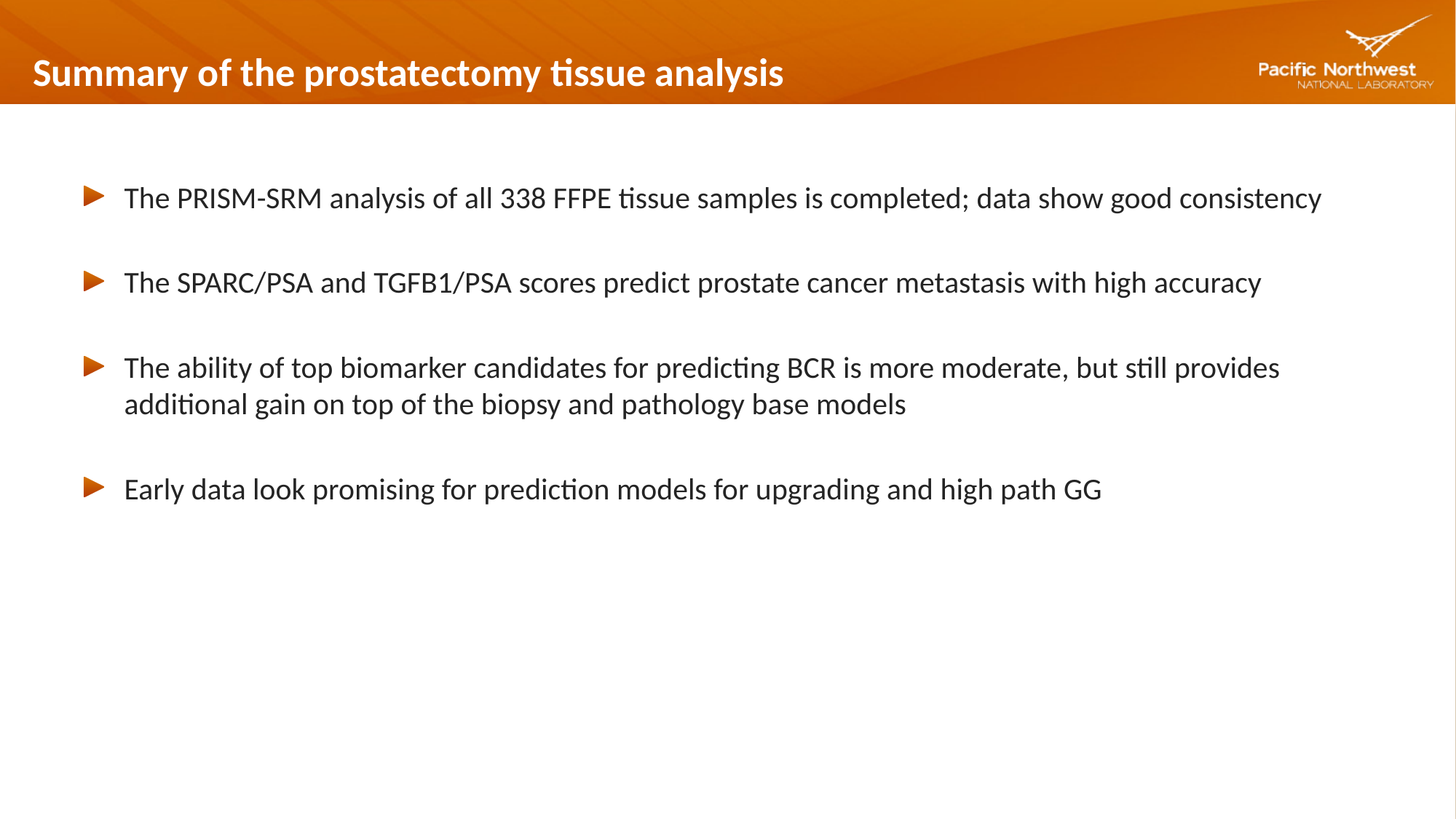

# Summary of the prostatectomy tissue analysis
The PRISM-SRM analysis of all 338 FFPE tissue samples is completed; data show good consistency

The SPARC/PSA and TGFB1/PSA scores predict prostate cancer metastasis with high accuracy

The ability of top biomarker candidates for predicting BCR is more moderate, but still provides additional gain on top of the biopsy and pathology base models

Early data look promising for prediction models for upgrading and high path GG